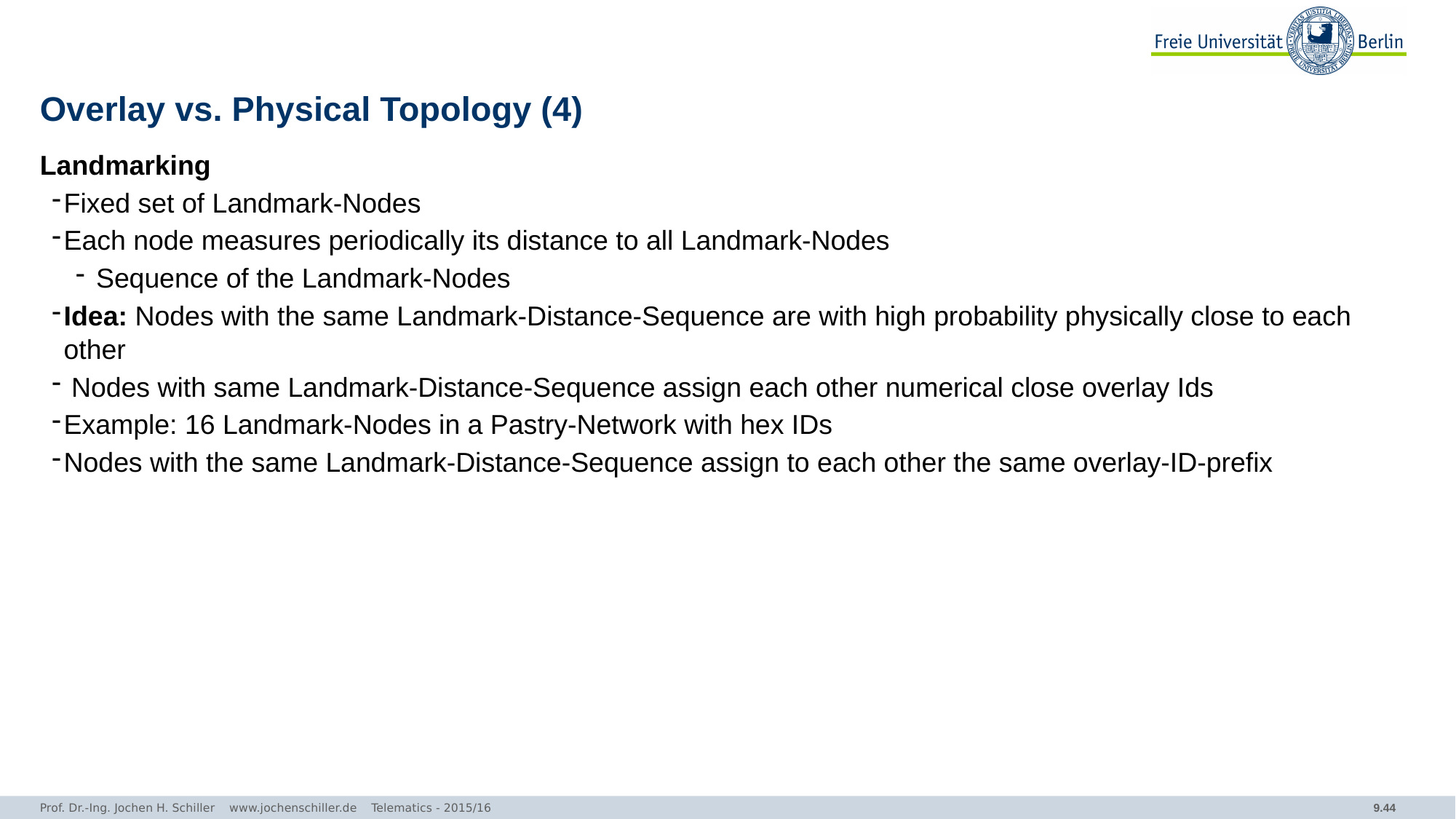

# Overlay vs. Physical Topology (4)
Landmarking
Fixed set of Landmark-Nodes
Each node measures periodically its distance to all Landmark-Nodes
 Sequence of the Landmark-Nodes
Idea: Nodes with the same Landmark-Distance-Sequence are with high probability physically close to each other
 Nodes with same Landmark-Distance-Sequence assign each other numerical close overlay Ids
Example: 16 Landmark-Nodes in a Pastry-Network with hex IDs
Nodes with the same Landmark-Distance-Sequence assign to each other the same overlay-ID-prefix